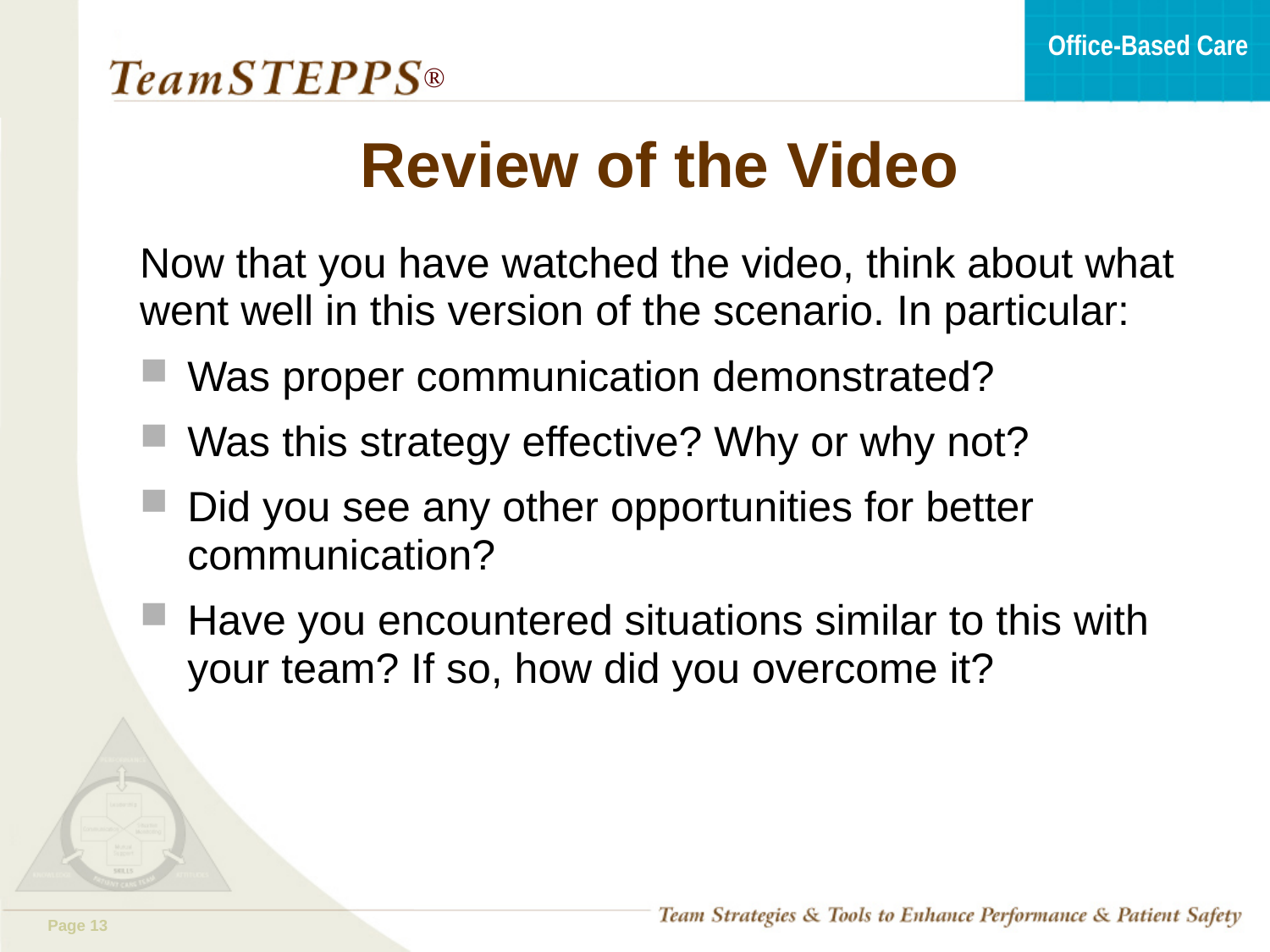

# Review of the Video
Now that you have watched the video, think about what went well in this version of the scenario. In particular:
Was proper communication demonstrated?
Was this strategy effective? Why or why not?
Did you see any other opportunities for better communication?
Have you encountered situations similar to this with your team? If so, how did you overcome it?